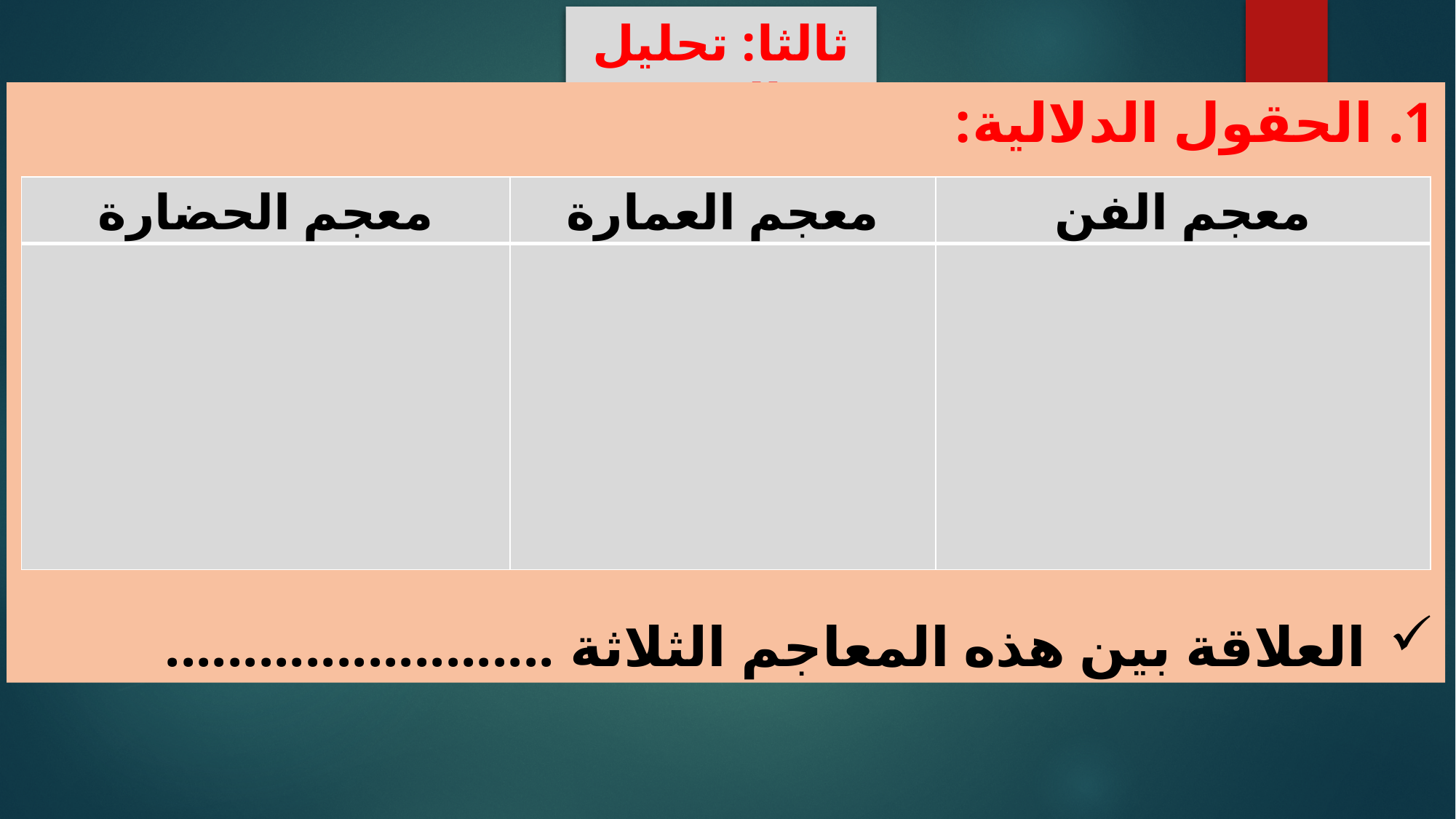

ثالثا: تحليل النص
الحقول الدلالية:

العلاقة بين هذه المعاجم الثلاثة .........................
| معجم الحضارة | معجم العمارة | معجم الفن |
| --- | --- | --- |
|  |  |  |